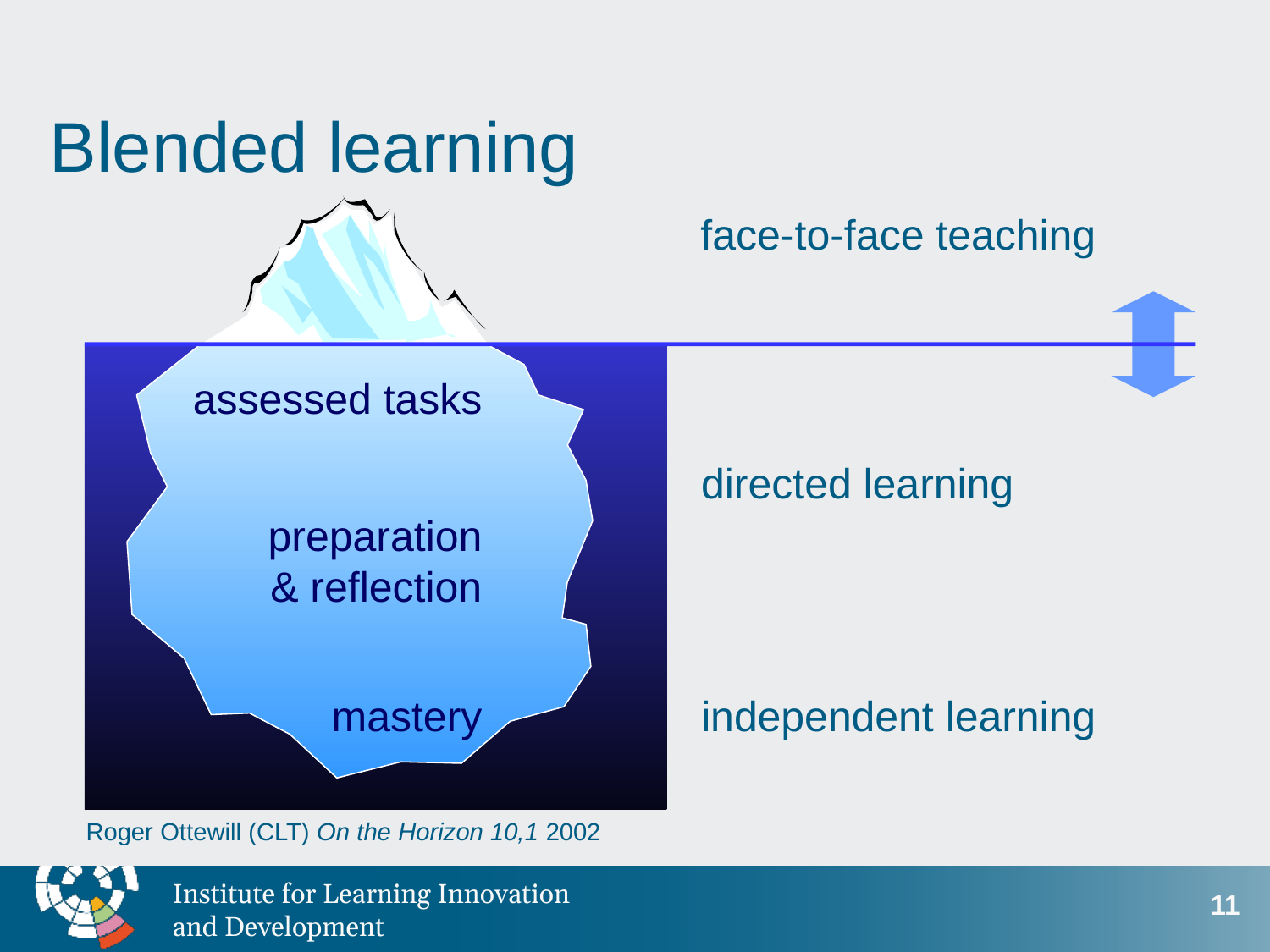

# Blended learning

face-to-face teaching

assessed tasks
directed learning
preparation
& reflection
mastery
independent learning
Roger Ottewill (CLT) On the Horizon 10,1 2002
11